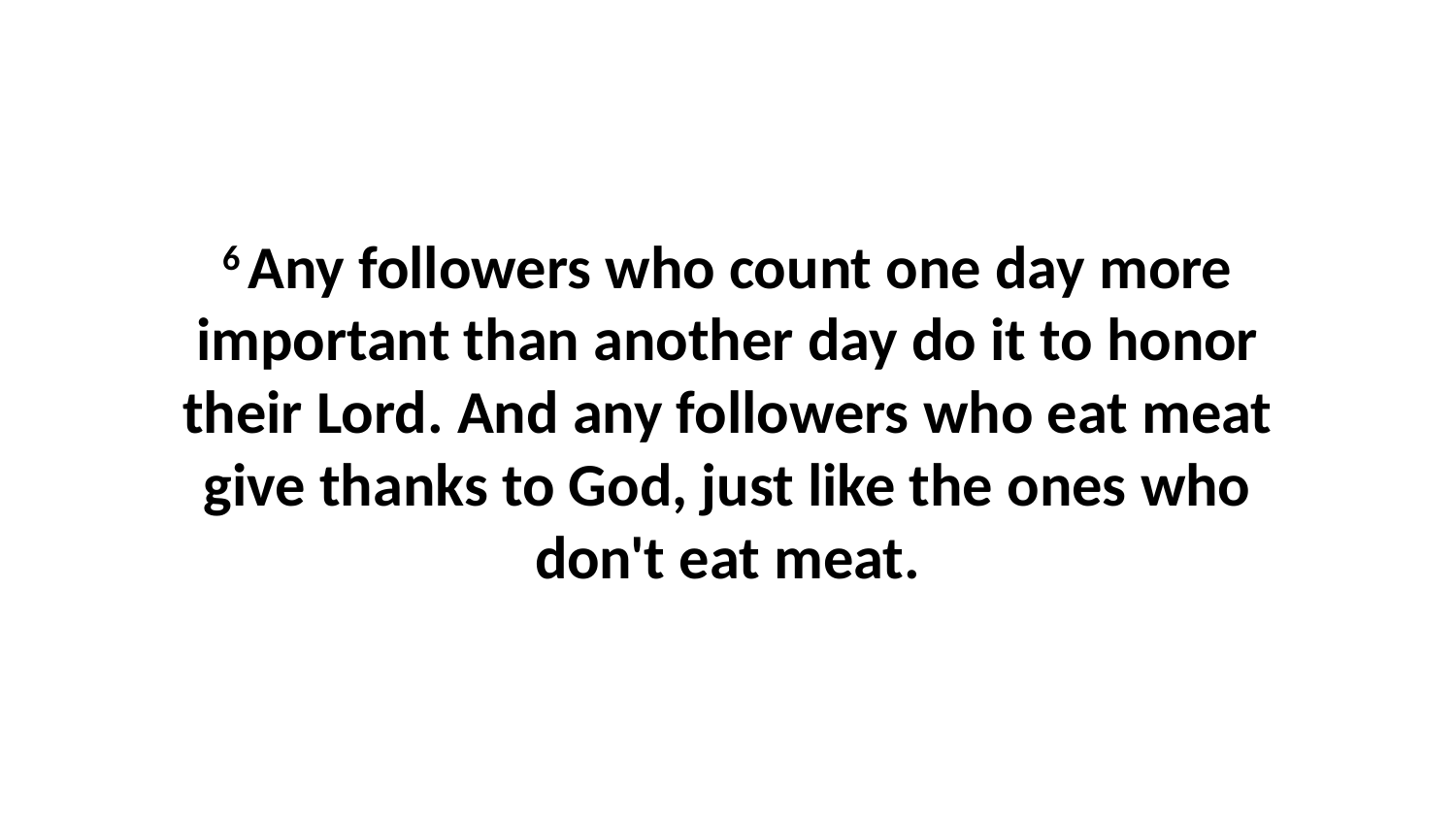

6 Any followers who count one day more important than another day do it to honor their Lord. And any followers who eat meat give thanks to God, just like the ones who don't eat meat.